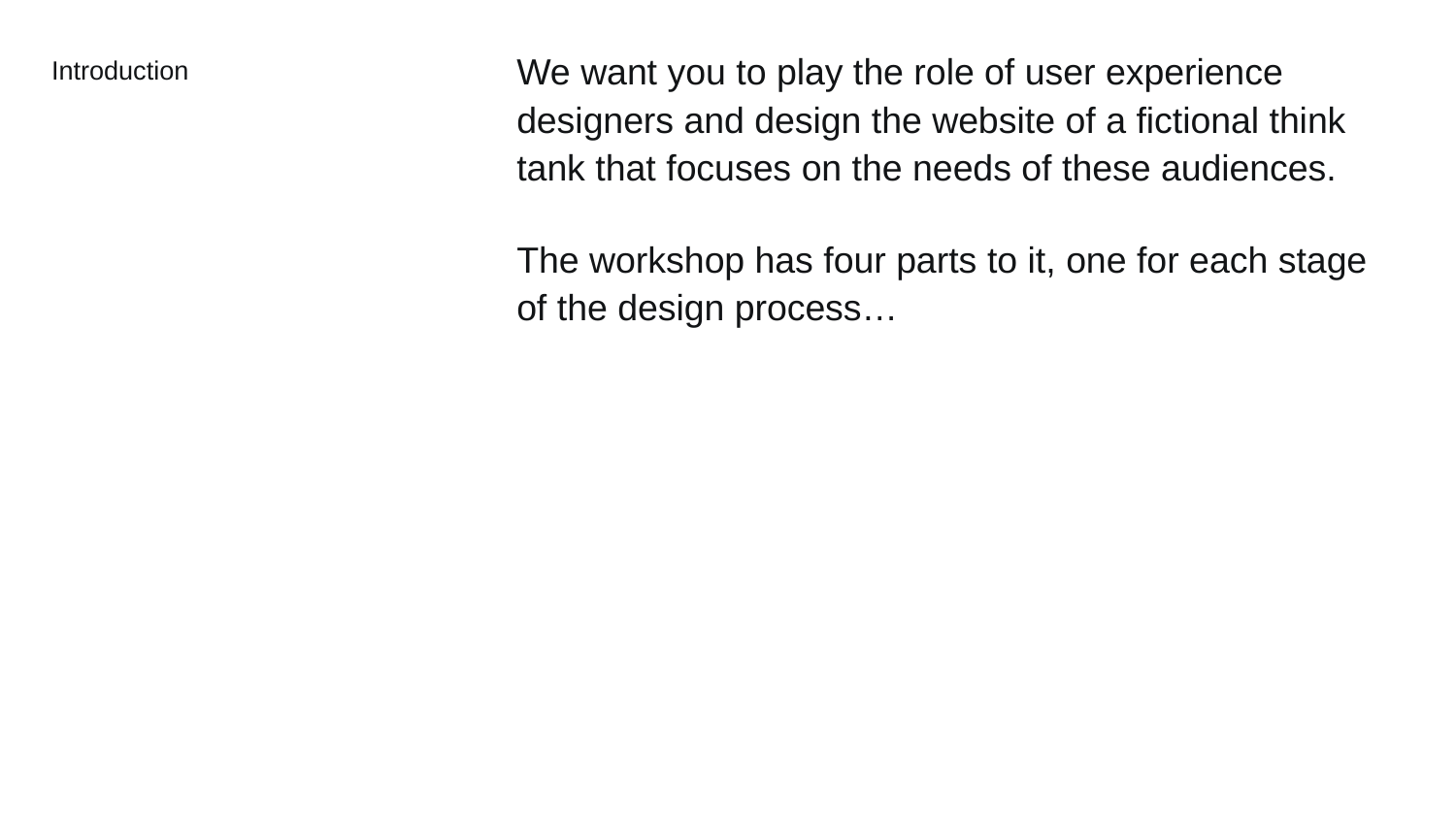

We want you to play the role of user experience designers and design the website of a fictional think tank that focuses on the needs of these audiences.
The workshop has four parts to it, one for each stage of the design process…
Introduction